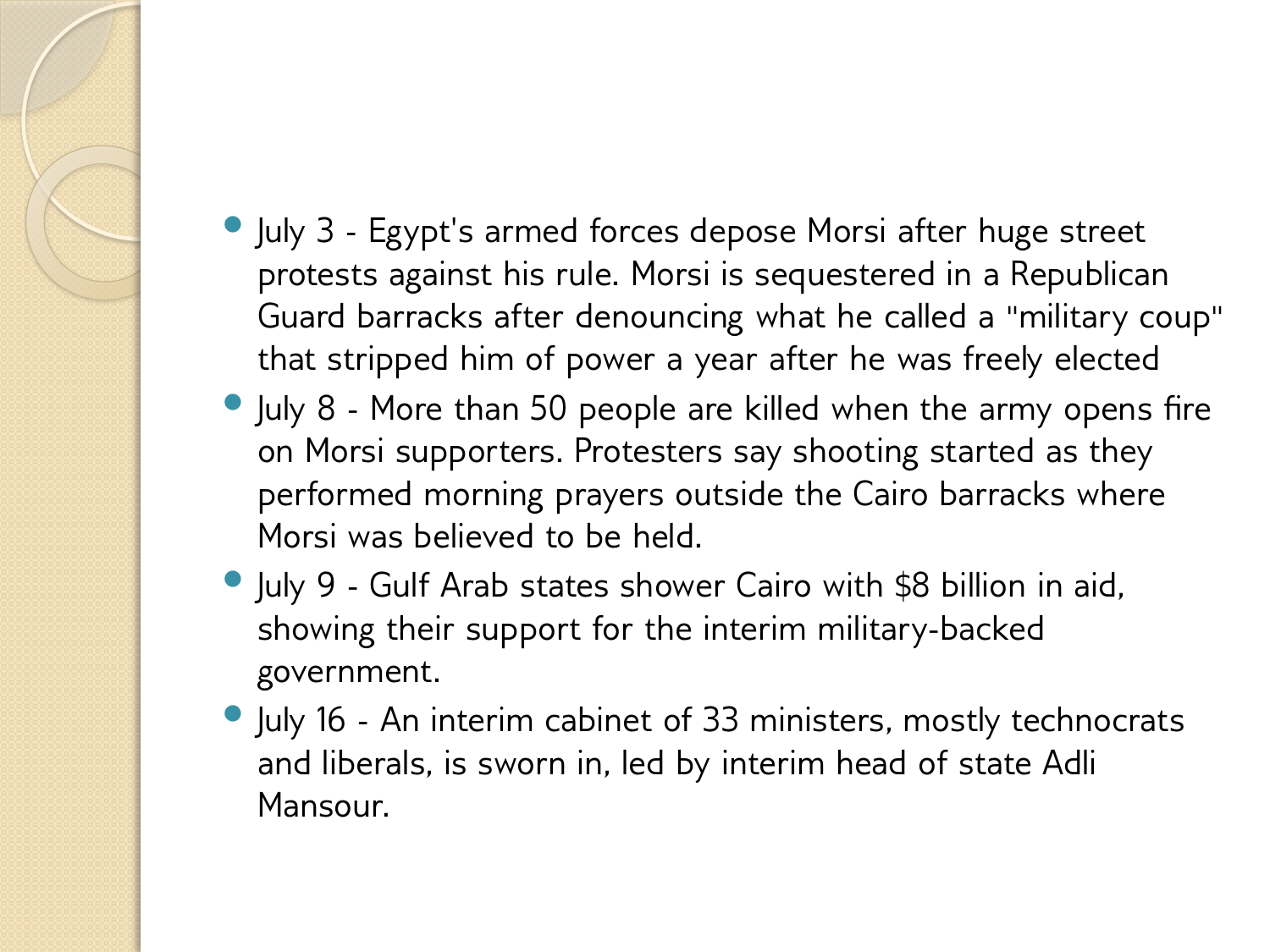

#
July 3 - Egypt's armed forces depose Morsi after huge street protests against his rule. Morsi is sequestered in a Republican Guard barracks after denouncing what he called a "military coup" that stripped him of power a year after he was freely elected
July 8 - More than 50 people are killed when the army opens fire on Morsi supporters. Protesters say shooting started as they performed morning prayers outside the Cairo barracks where Morsi was believed to be held.
July 9 - Gulf Arab states shower Cairo with $8 billion in aid, showing their support for the interim military-backed government.
July 16 - An interim cabinet of 33 ministers, mostly technocrats and liberals, is sworn in, led by interim head of state Adli Mansour.